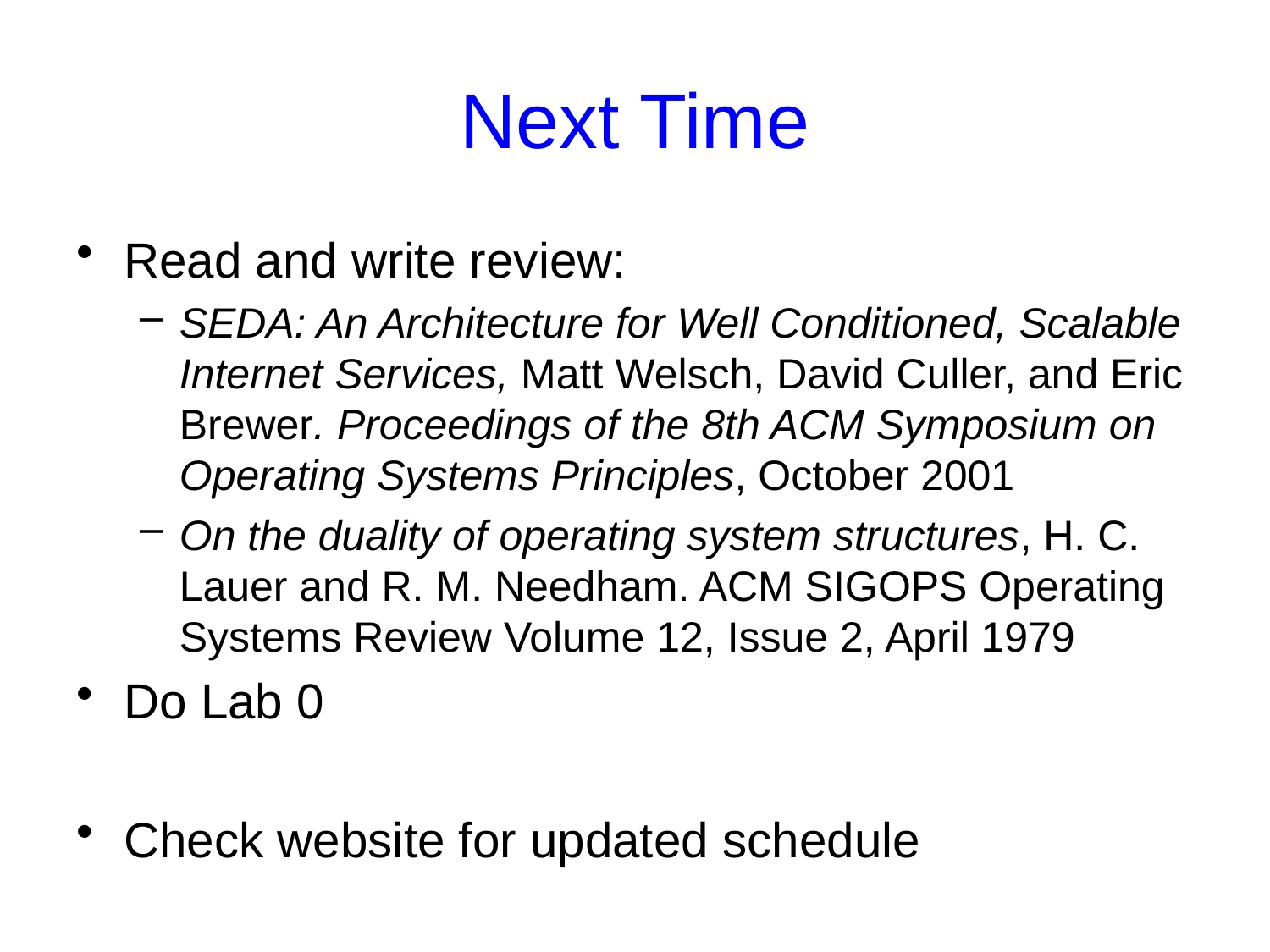

# Next Time
Read and write review:
SEDA: An Architecture for Well Conditioned, Scalable Internet Services, Matt Welsch, David Culler, and Eric Brewer. Proceedings of the 8th ACM Symposium on Operating Systems Principles, October 2001
On the duality of operating system structures, H. C. Lauer and R. M. Needham. ACM SIGOPS Operating Systems Review Volume 12, Issue 2, April 1979
Do Lab 0

Check website for updated schedule